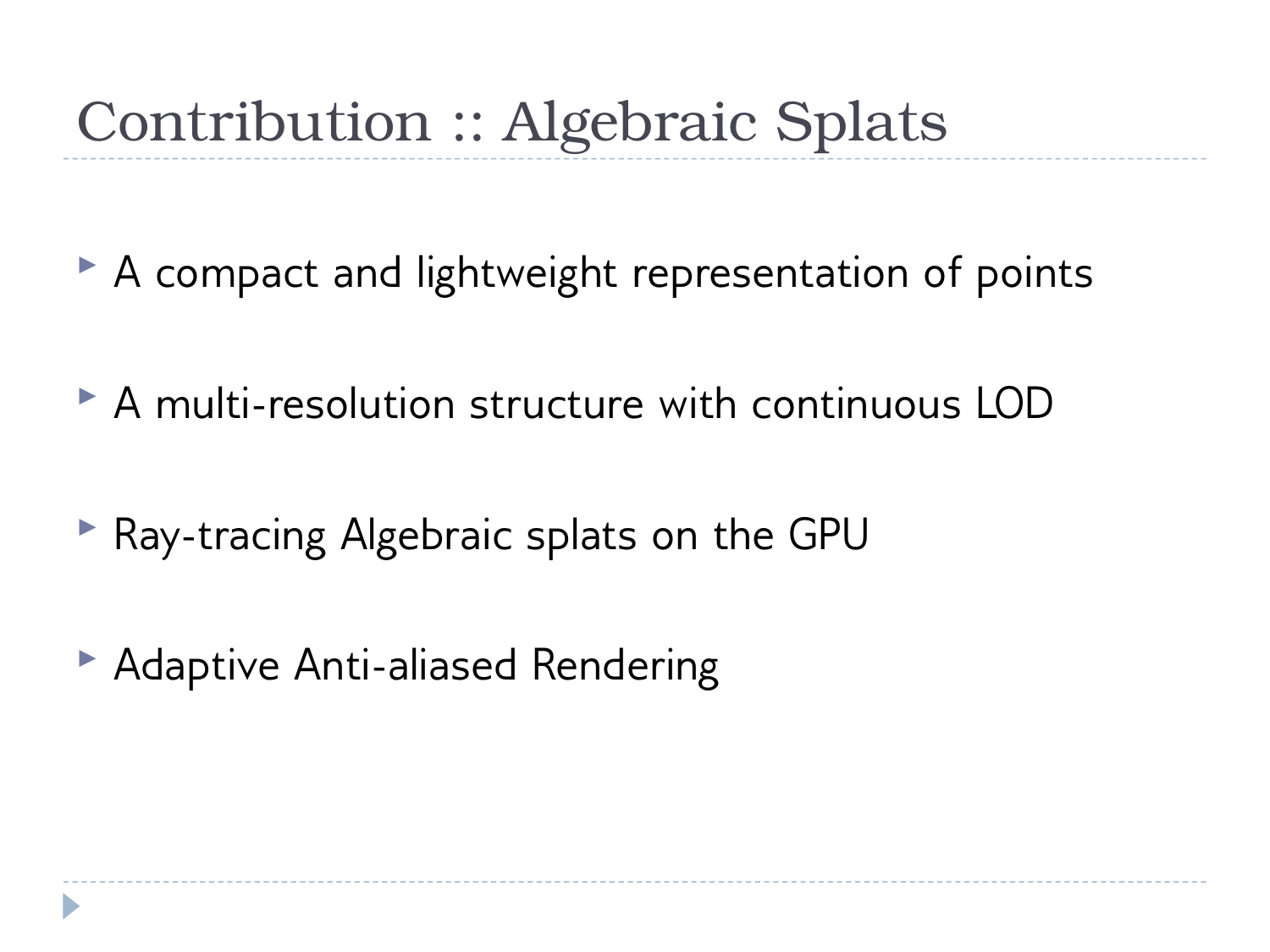

# Contribution :: Algebraic Splats

A compact and lightweight representation of points

A multi-resolution structure with continuous LOD

Ray-tracing Algebraic splats on the GPU

Adaptive Anti-aliased Rendering